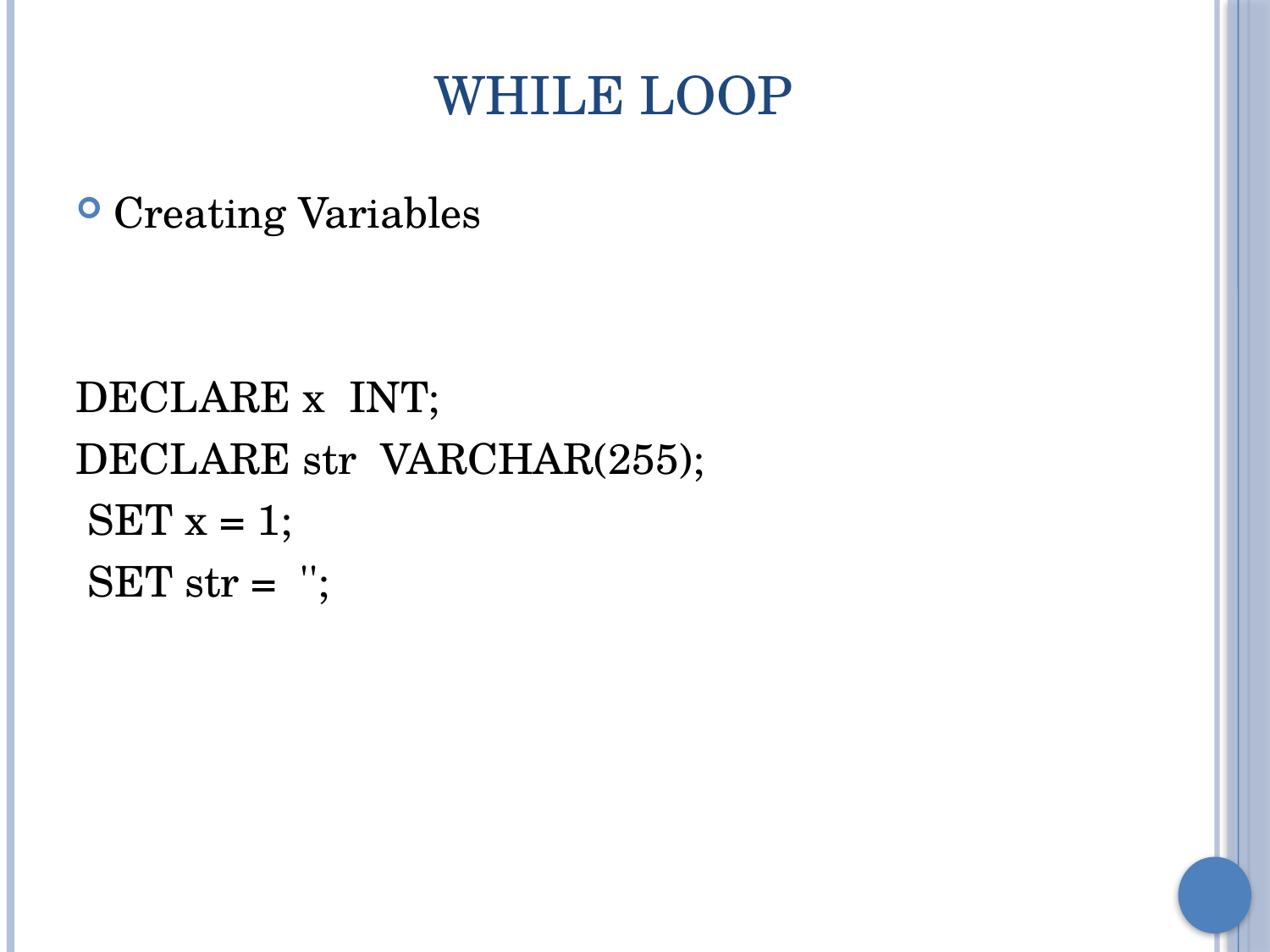

# While Loop
Creating Variables

DECLARE x  INT;
DECLARE str  VARCHAR(255);
 SET x = 1;
 SET str =  '';